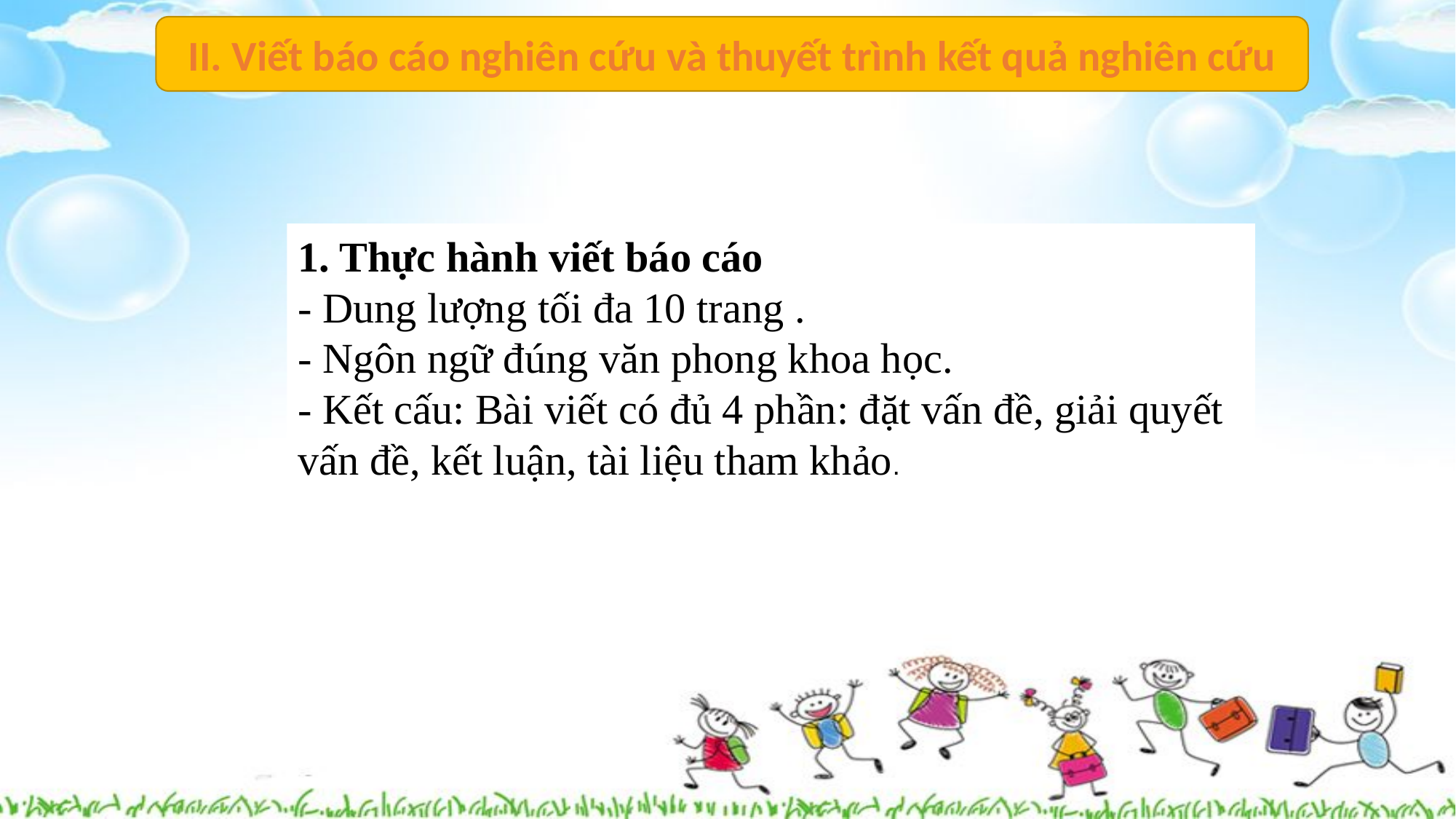

II. Viết báo cáo nghiên cứu và thuyết trình kết quả nghiên cứu
1. Thực hành viết báo cáo
- Dung lượng tối đa 10 trang .
- Ngôn ngữ đúng văn phong khoa học.
- Kết cấu: Bài viết có đủ 4 phần: đặt vấn đề, giải quyết vấn đề, kết luận, tài liệu tham khảo.